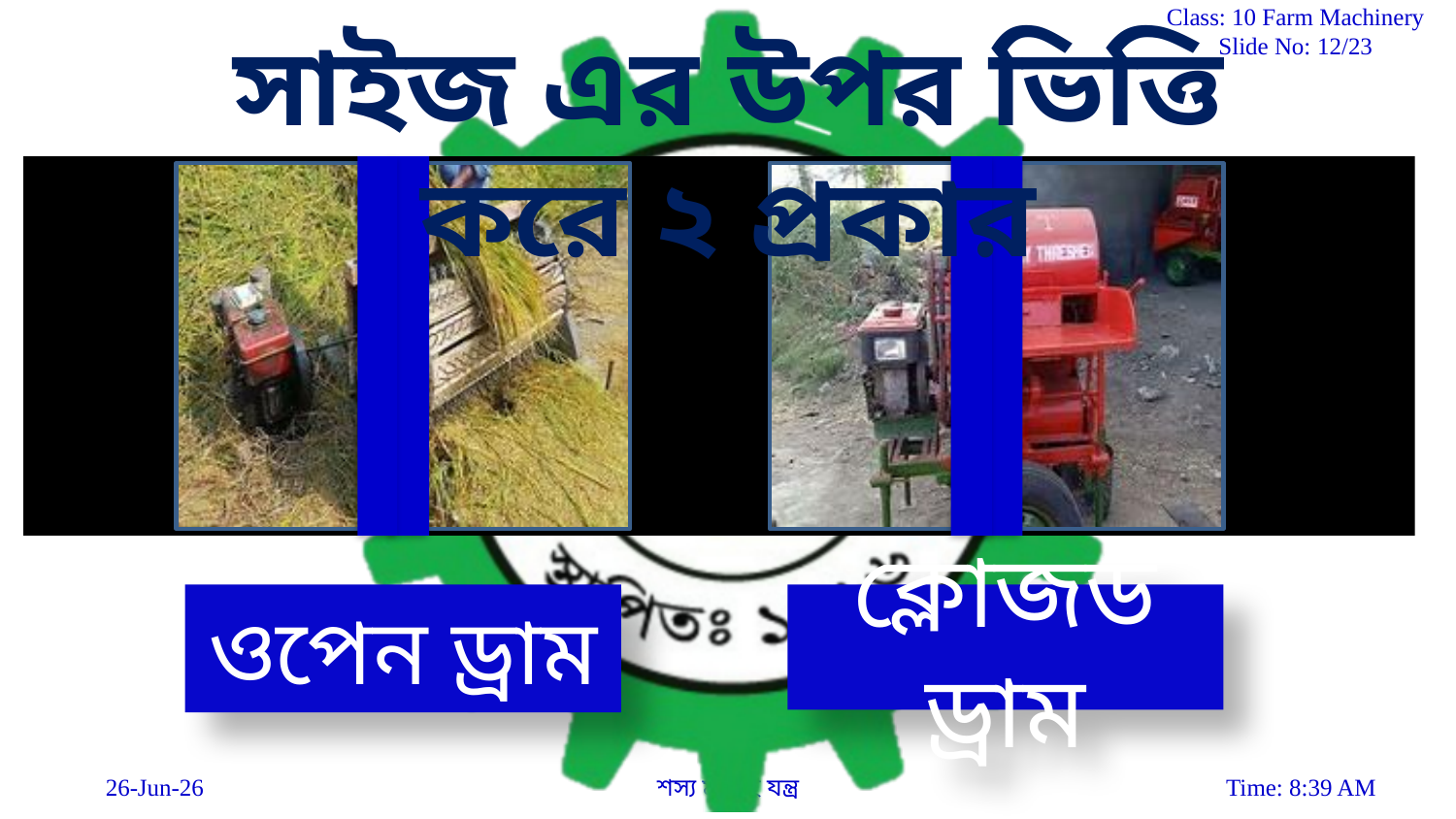

সাইজ এর উপর ভিত্তি করে ২ প্রকার

ওপেন ড্রাম
ক্লোজড ড্রাম